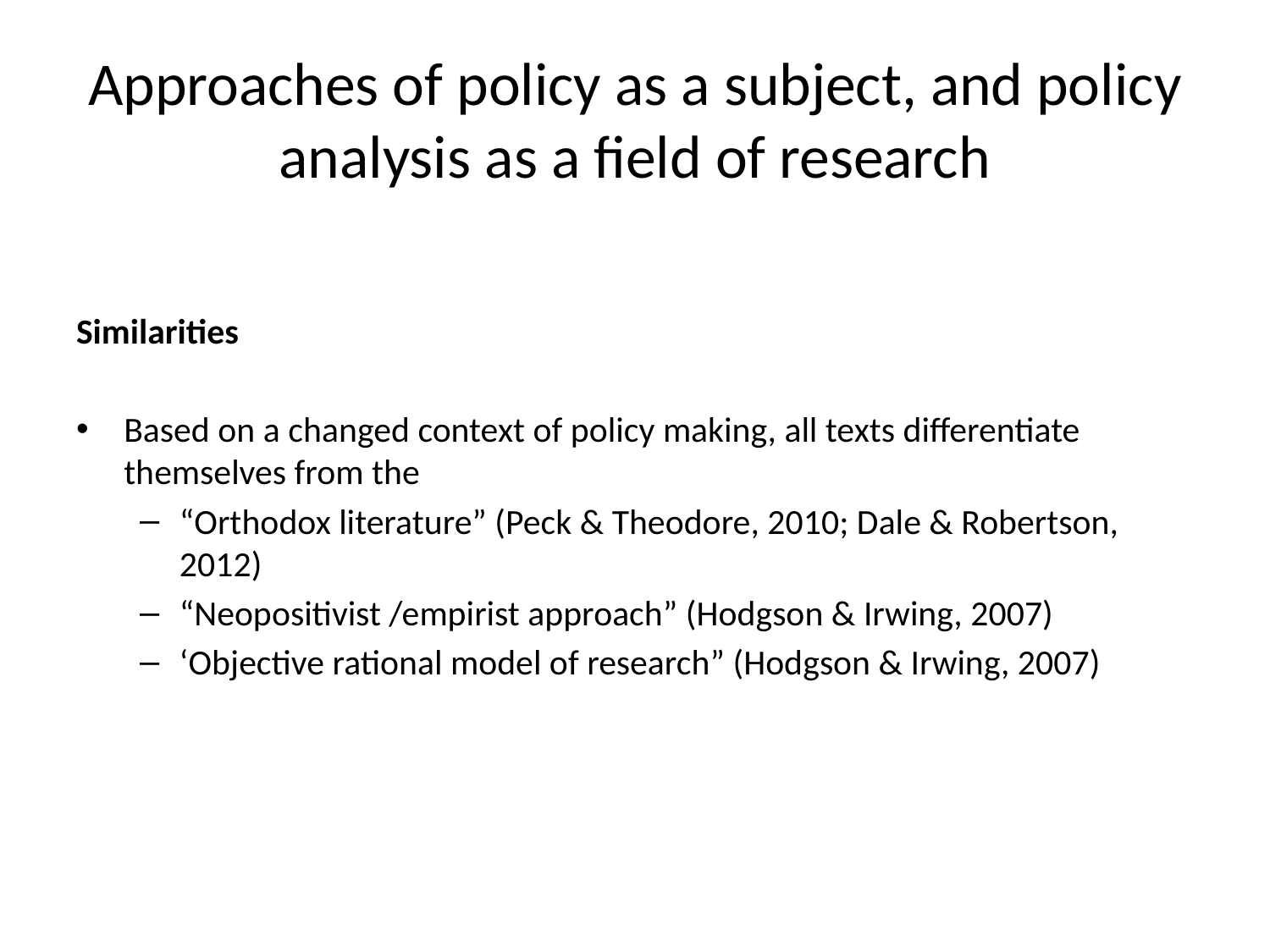

# Approaches of policy as a subject, and policy analysis as a field of research
Similarities

Based on a changed context of policy making, all texts differentiate themselves from the
“Orthodox literature” (Peck & Theodore, 2010; Dale & Robertson, 2012)
“Neopositivist /empirist approach” (Hodgson & Irwing, 2007)
‘Objective rational model of research” (Hodgson & Irwing, 2007)